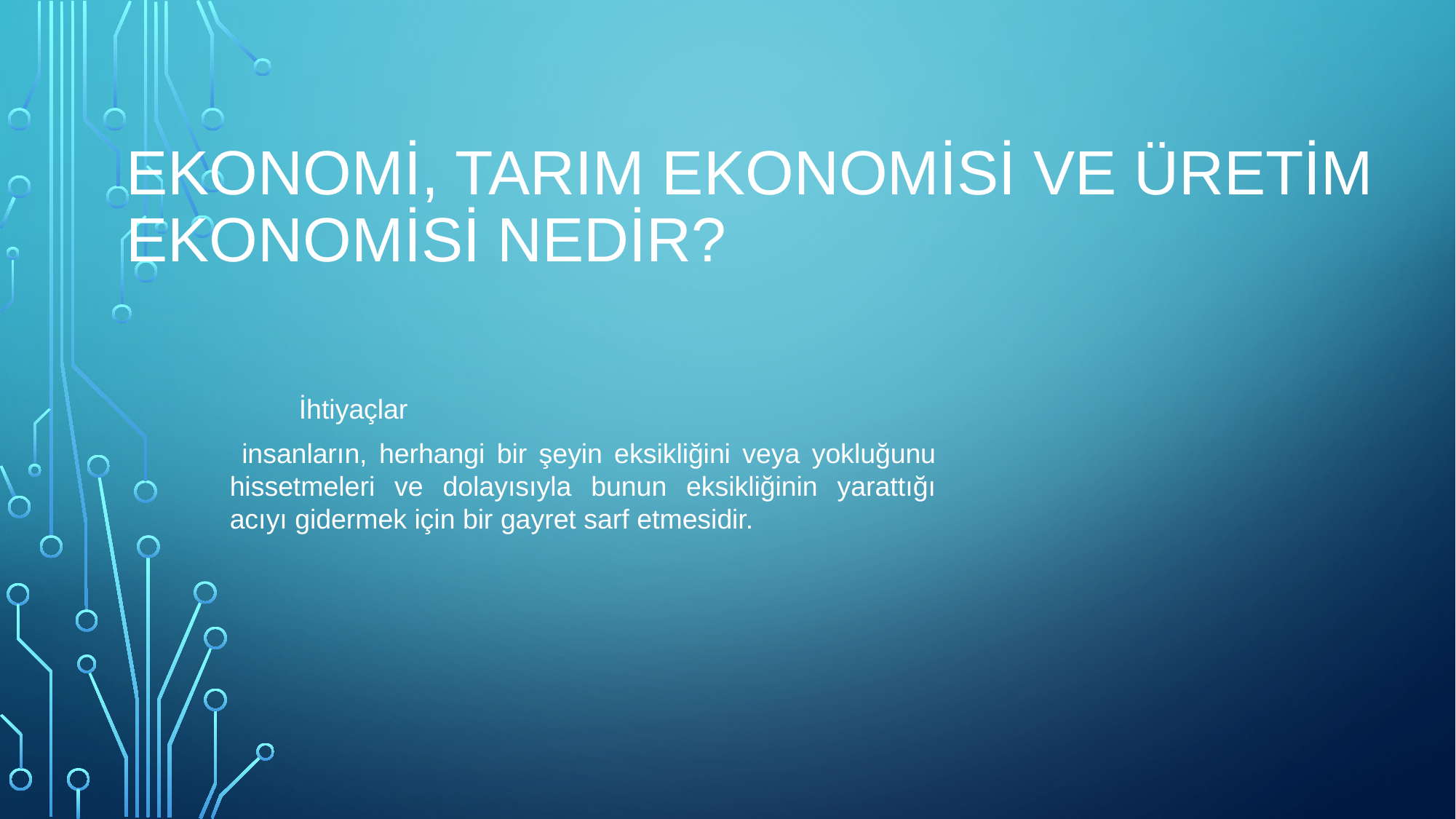

# Ekonomi, Tarım ekonomisi ve üretim ekonomisi Nedir?
İhtiyaçlar
 insanların, herhangi bir şeyin eksikliğini veya yokluğunu hissetmeleri ve dolayısıyla bunun eksikliğinin yarattığı acıyı gidermek için bir gayret sarf etmesidir.